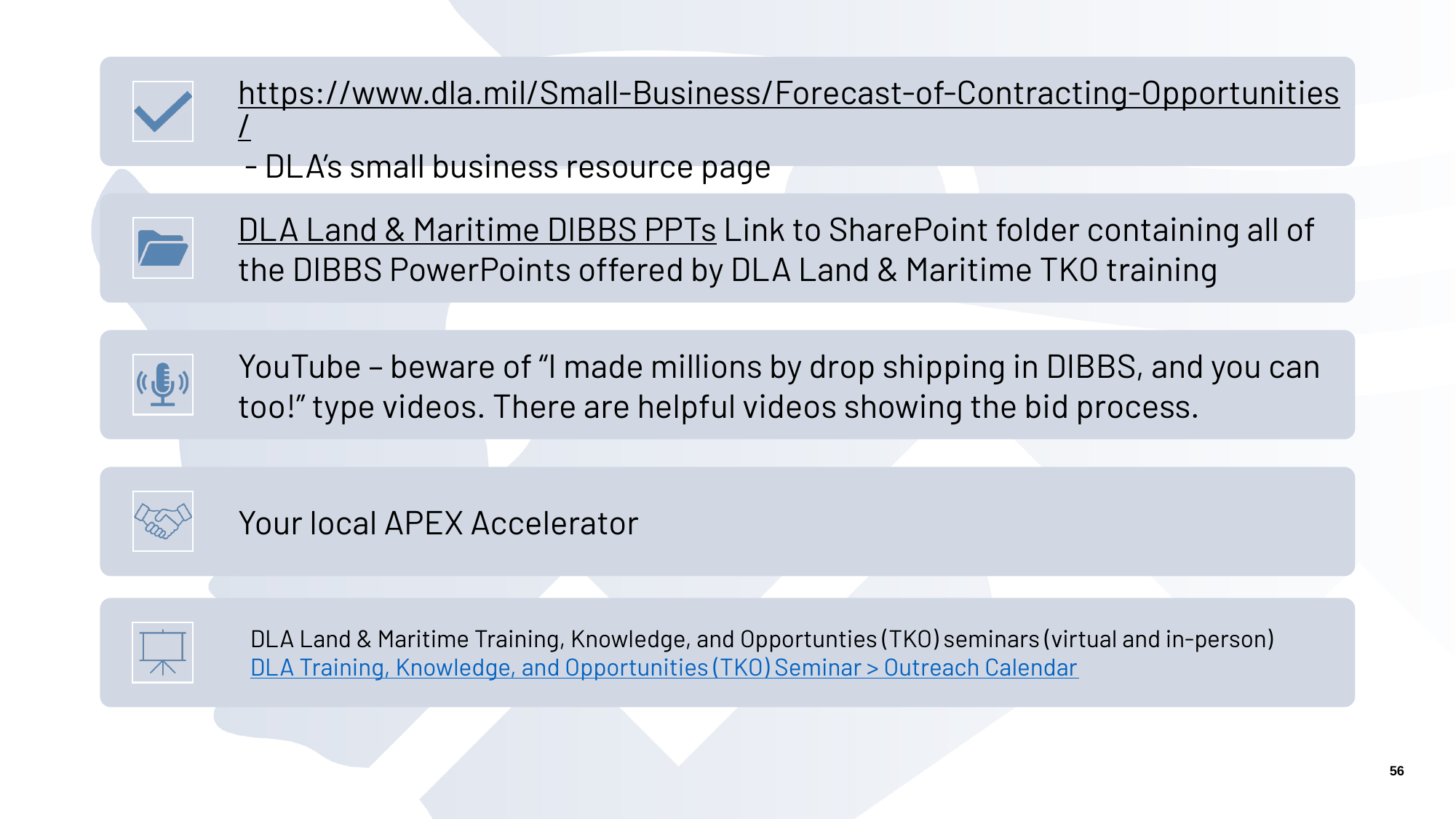

https://www.dla.mil/Small-Business/Forecast-of-Contracting-Opportunities/ - DLA’s small business resource page
DLA Land & Maritime DIBBS PPTs Link to SharePoint folder containing all of the DIBBS PowerPoints offered by DLA Land & Maritime TKO training
YouTube – beware of “I made millions by drop shipping in DIBBS, and you can too!” type videos. There are helpful videos showing the bid process.
Your local APEX Accelerator

DLA Land & Maritime Training, Knowledge, and Opportunties (TKO) seminars (virtual and in-person) DLA Training, Knowledge, and Opportunities (TKO) Seminar > Outreach Calendar

56